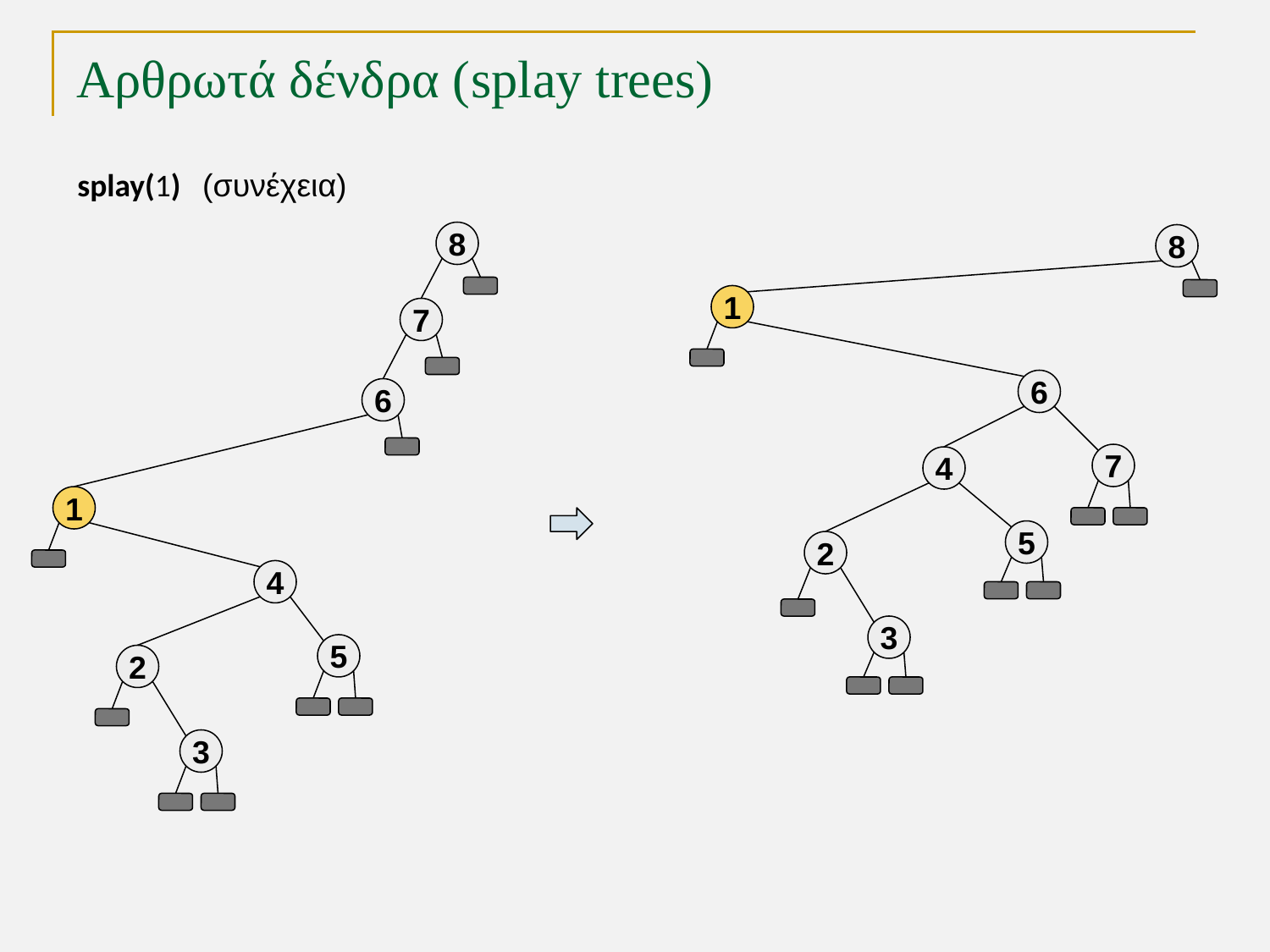

# Αρθρωτά δένδρα (splay trees)
splay(1)   (συνέχεια)
8
8

1
7

6
6

7
4
1

5
2

4

3
5
2

3

TexPoint fonts used in EMF.
Read the TexPoint manual before you delete this box.: AAAAA